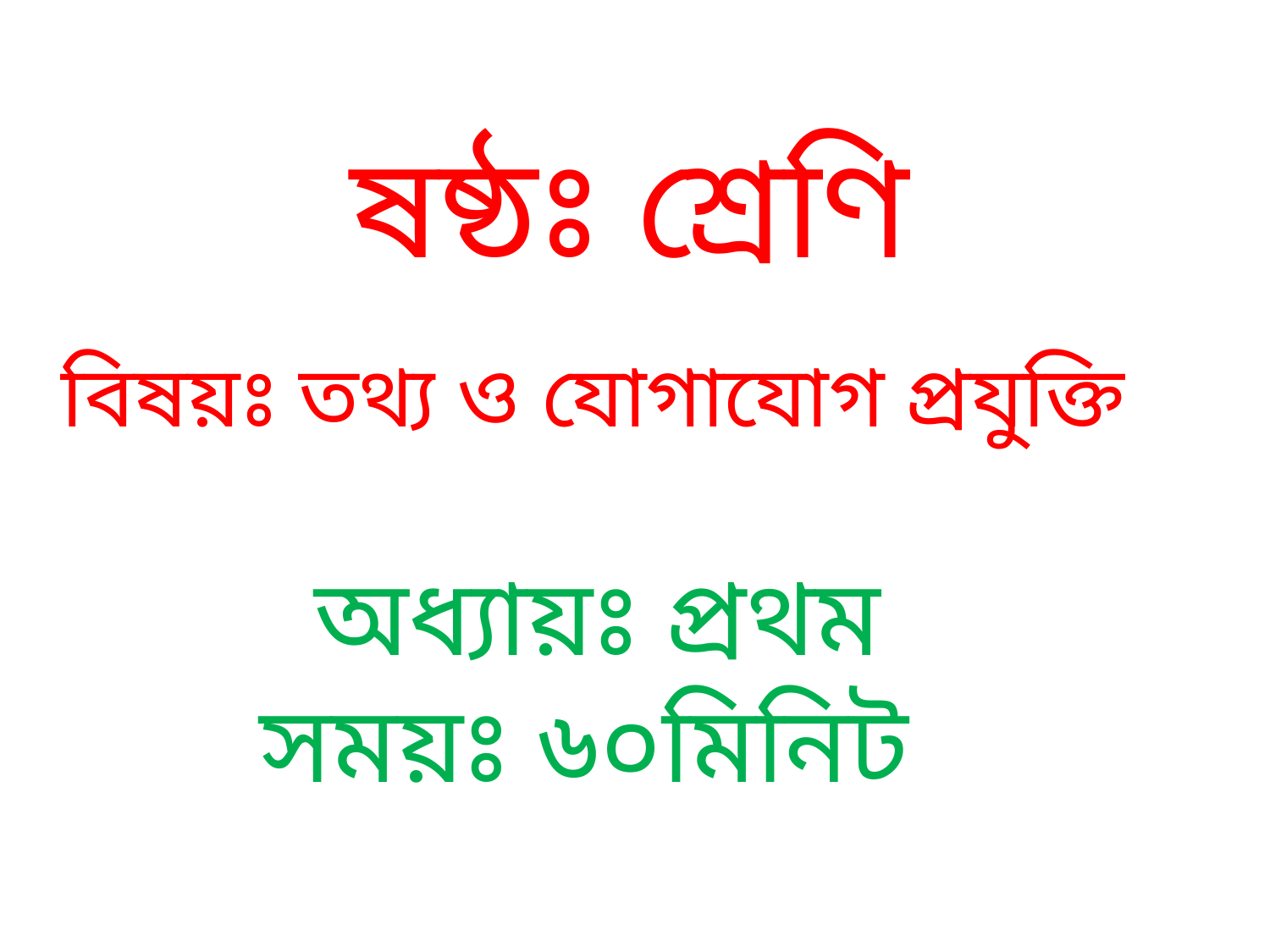

# ষষ্ঠঃ শ্রেণি বিষয়ঃ তথ্য ও যোগাযোগ প্রযুক্তি
অধ্যায়ঃ প্রথম
সময়ঃ ৬০মিনিট